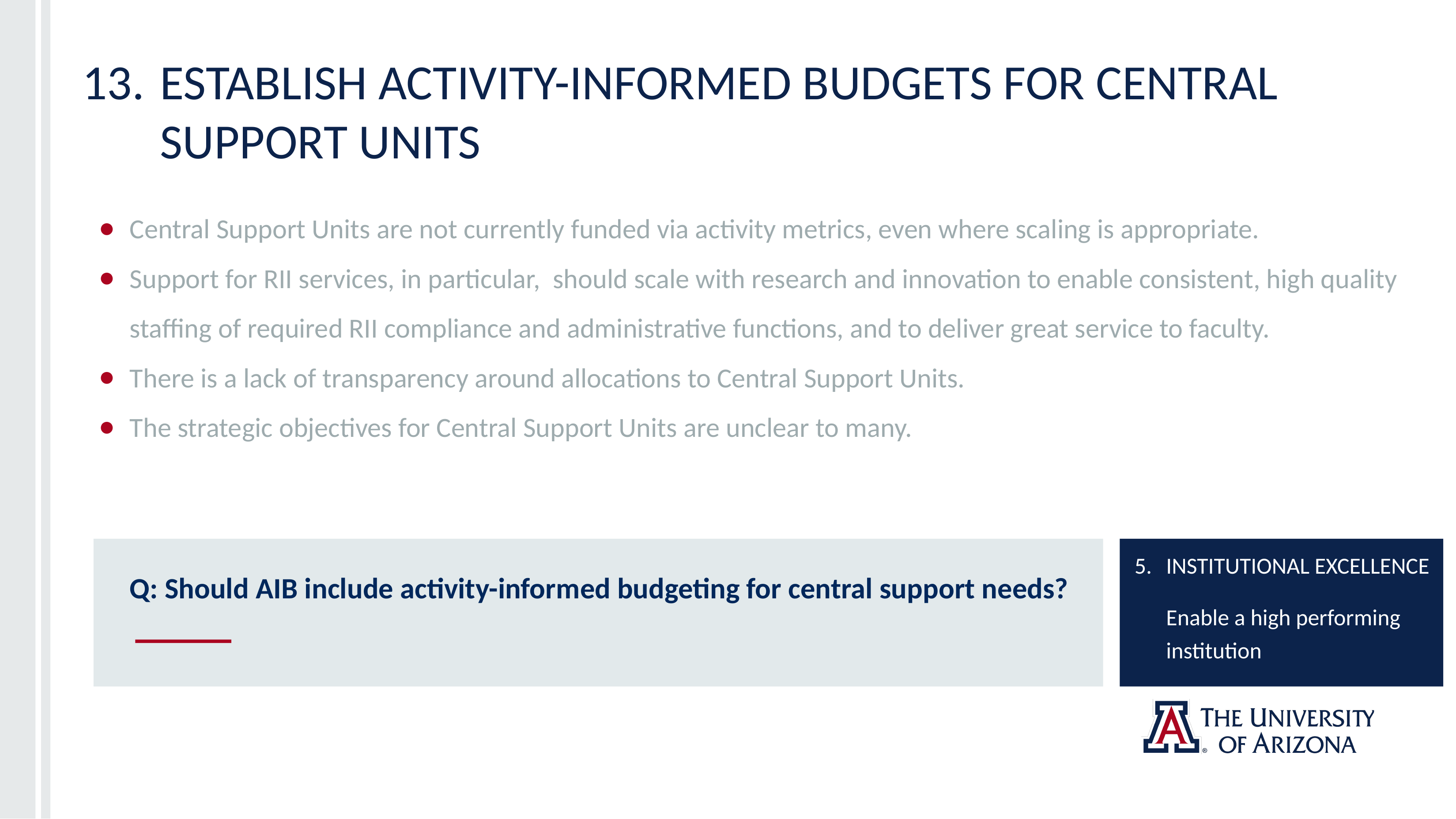

# 13.	ESTABLISH ACTIVITY-INFORMED BUDGETS FOR CENTRAL SUPPORT UNITS
Central Support Units are not currently funded via activity metrics, even where scaling is appropriate.
Support for RII services, in particular,  should scale with research and innovation to enable consistent, high quality staffing of required RII compliance and administrative functions, and to deliver great service to faculty.
There is a lack of transparency around allocations to Central Support Units.
The strategic objectives for Central Support Units are unclear to many.

5. 	INSTITUTIONAL EXCELLENCE

	Enable a high performing institution
Q: Should AIB include activity-informed budgeting for central support needs?